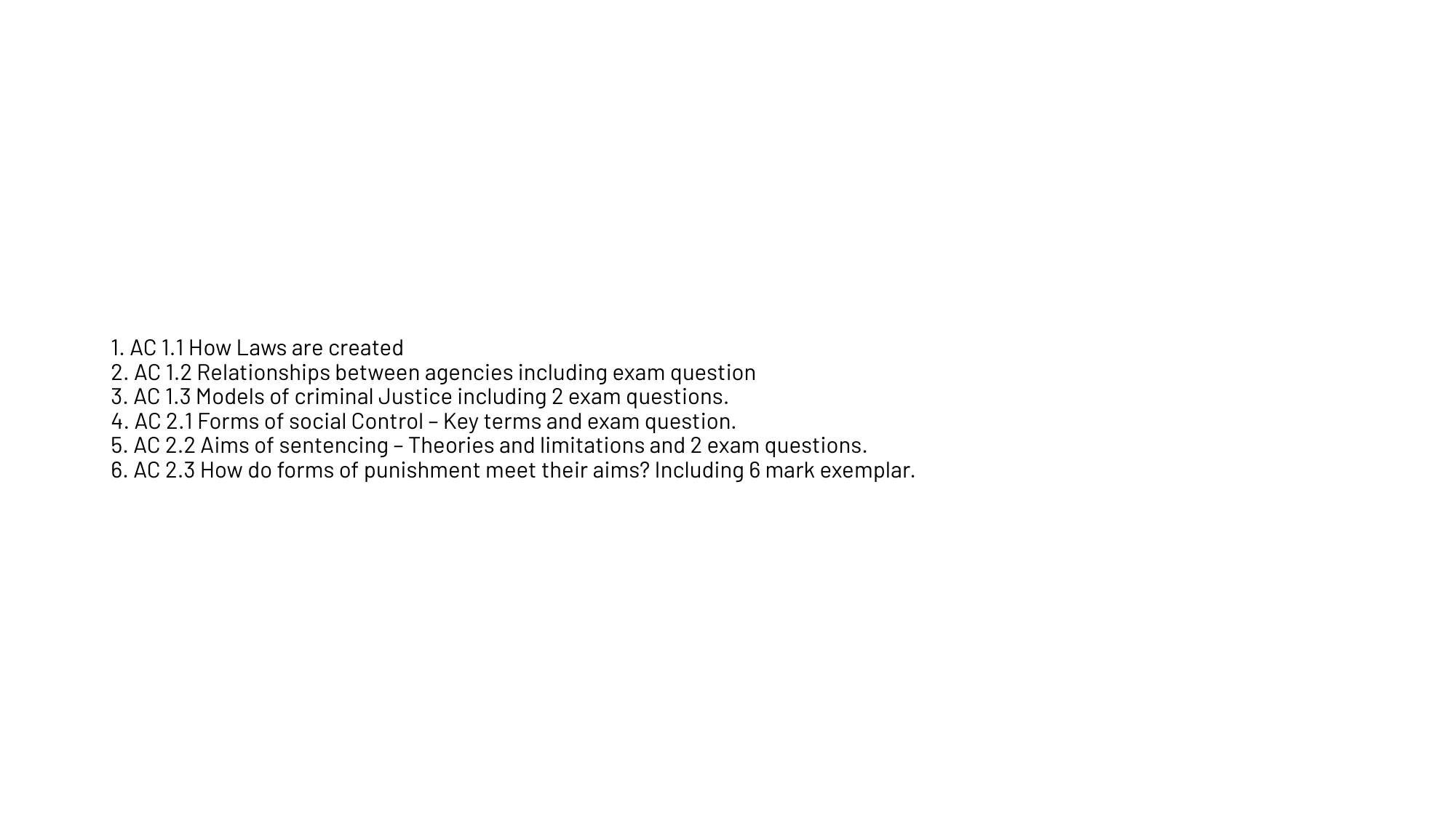

# 1. AC 1.1 How Laws are created 2. AC 1.2 Relationships between agencies including exam question 3. AC 1.3 Models of criminal Justice including 2 exam questions. 4. AC 2.1 Forms of social Control – Key terms and exam question. 5. AC 2.2 Aims of sentencing – Theories and limitations and 2 exam questions. 6. AC 2.3 How do forms of punishment meet their aims? Including 6 mark exemplar.